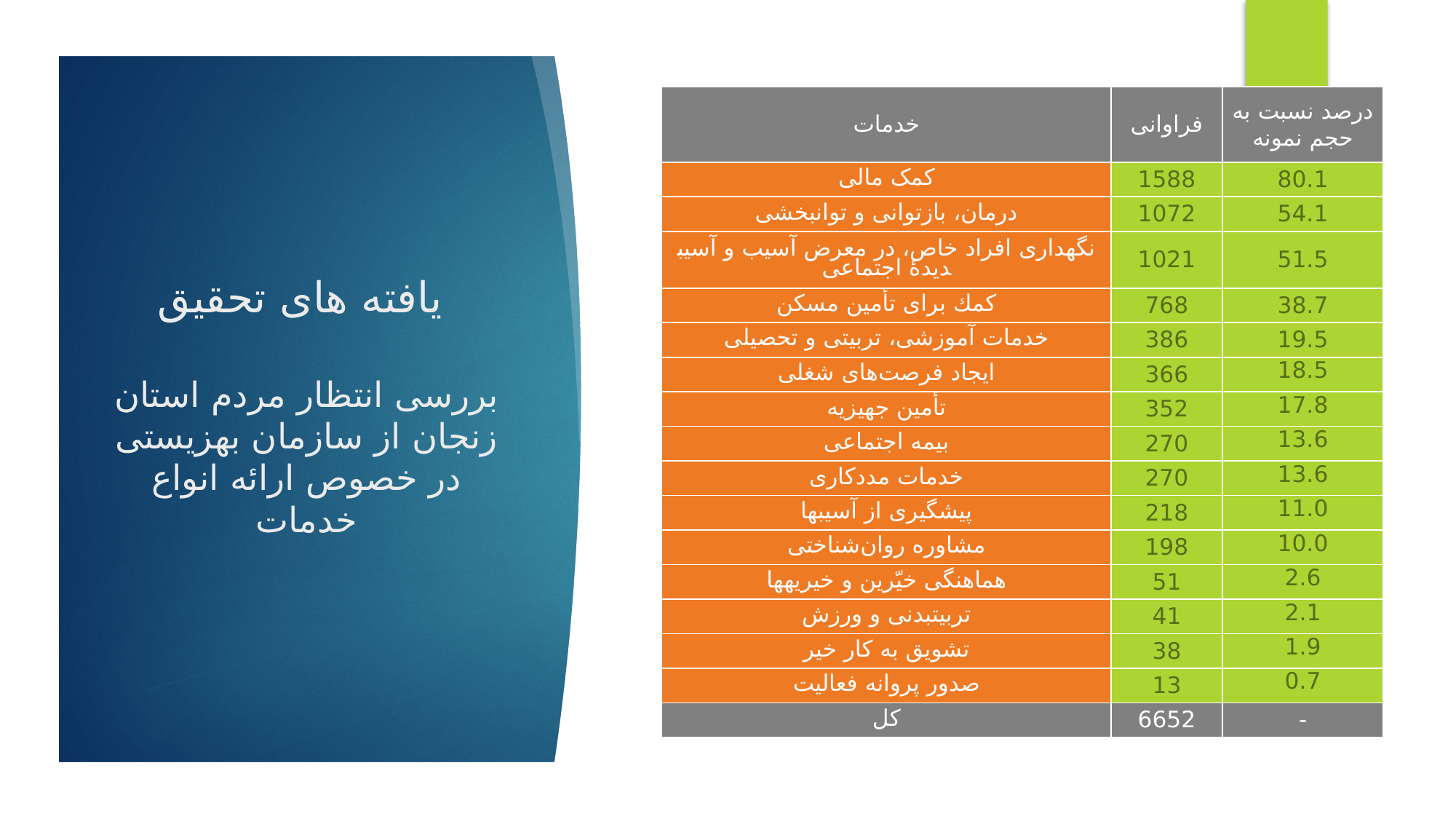

| خدمات | فراوانی | درصد نسبت به حجم نمونه |
| --- | --- | --- |
| کمک مالی | 1588 | 80.1 |
| درمان، بازتوانی و توانبخشی | 1072 | 54.1 |
| نگهداری افراد خاص، در معرض آسیب و آسیب­دیدۀ اجتماعی | 1021 | 51.5 |
| كمك برای تأمین مسكن | 768 | 38.7 |
| خدمات آموزشی، تربیتی و تحصیلی | 386 | 19.5 |
| ایجاد فرصت‌های شغلی | 366 | 18.5 |
| تأمین جهیزیه | 352 | 17.8 |
| بیمه اجتماعی | 270 | 13.6 |
| خدمات مددکاری | 270 | 13.6 |
| پیشگیری از آسیب­ها | 218 | 11.0 |
| مشاوره روان‌شناختی | 198 | 10.0 |
| هماهنگی خیّرین و خیریه­ها | 51 | 2.6 |
| تربیت­بدنی و ورزش | 41 | 2.1 |
| تشویق به کار خیر | 38 | 1.9 |
| صدور پروانه فعالیت | 13 | 0.7 |
| کل | 6652 | - |
یافته های تحقیق

بررسی انتظار مردم استان زنجان از سازمان بهزیستی در خصوص ارائه انواع خدمات